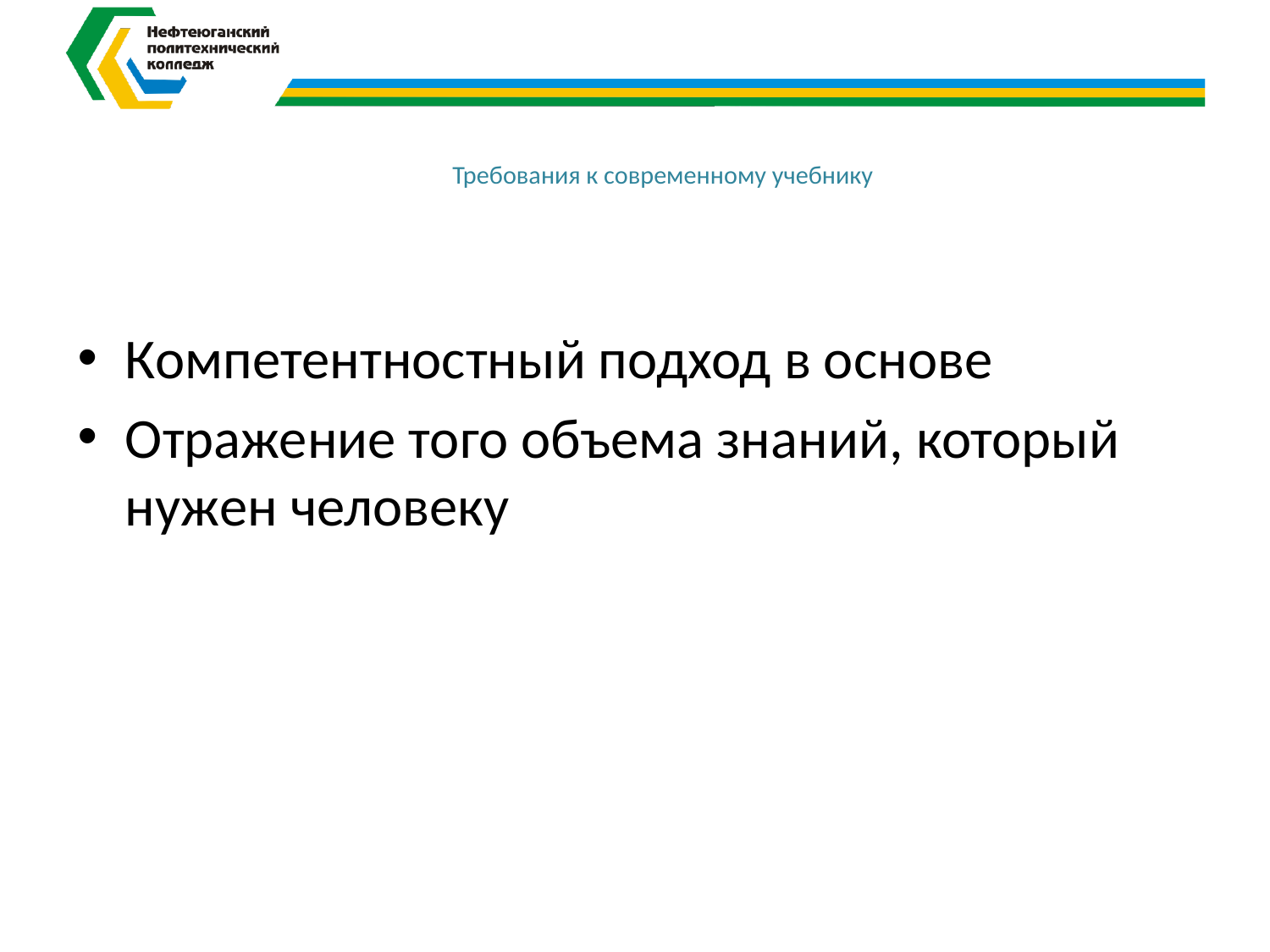

# Требования к современному учебнику
Компетентностный подход в основе
Отражение того объема знаний, который нужен человеку